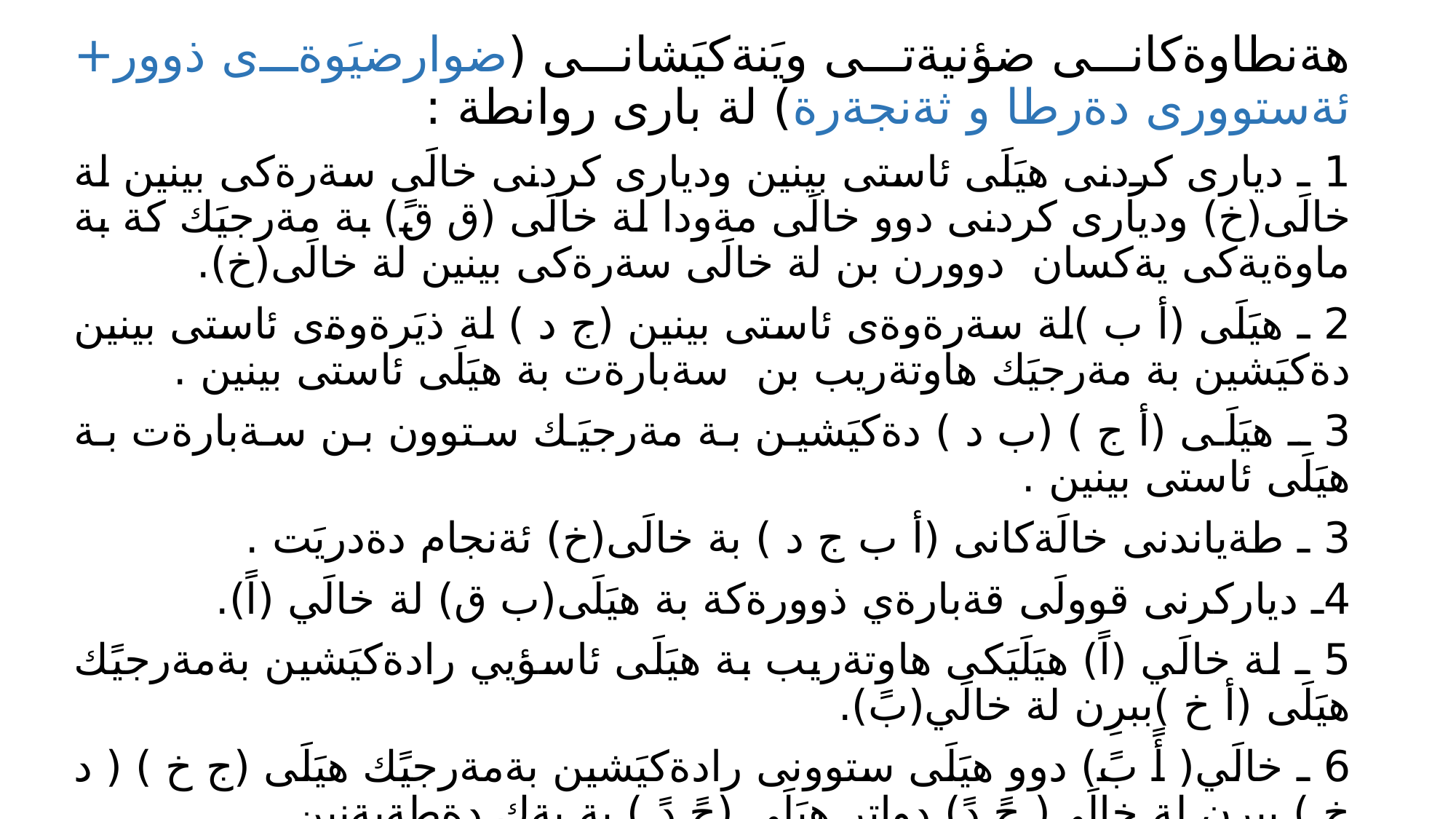

هةنطاوةكانى ضؤنيةتى ويَنةكيَشانى (ضوارضيَوةى ذوور+ ئةستوورى دةرطا و ثةنجةرة) لة بارى روانطة :
1 ـ ديارى كردنى هيَلَى ئاستى بينين وديارى كردنى خالَى سةرةكى بينين لة خالَى(خ) وديارى كردنى دوو خالَى مةودا لة خالَى (ق قً) بة مةرجيَك كة بة ماوةيةكى يةكسان  دوورن بن لة خالَى سةرةكى بينين لة خالَى(خ).
2 ـ هيَلَى (أ ب )لة سةرةوةى ئاستى بينين (ج د ) لة ذيَرةوةى ئاستى بينين دةكيَشين بة مةرجيَك هاوتةريب بن  سةبارةت بة هيَلَى ئاستى بينين .
3 ـ هيَلَى (أ ج ) (ب د ) دةكيَشين بة مةرجيَك ستوون بن سةبارةت بة هيَلَى ئاستى بينين .
3 ـ طةياندنى خالَةكانى (أ ب ج د ) بة خالَى(خ) ئةنجام دةدريَت .
4ـ دياركرنى قوولَى قةبارةي ذوورةكة بة هيَلَى(ب ق) لة خالَي (اً).
5 ـ لة خالَي (اً) هيَلَيَكى هاوتةريب بة هيَلَى ئاسؤيي رادةكيَشين بةمةرجيًك هيَلَى (أ خ )ببرِن لة خالَي(بً).
6 ـ خالَي( أً بً) دوو هيَلَى ستوونى رادةكيَشين بةمةرجيًك هيَلَى (ج خ ) ( د خ ) ببرِن لة خالَي( جً دً) دواتر هيَلَي (جً دً ) بة يةك دةطةيةنين .